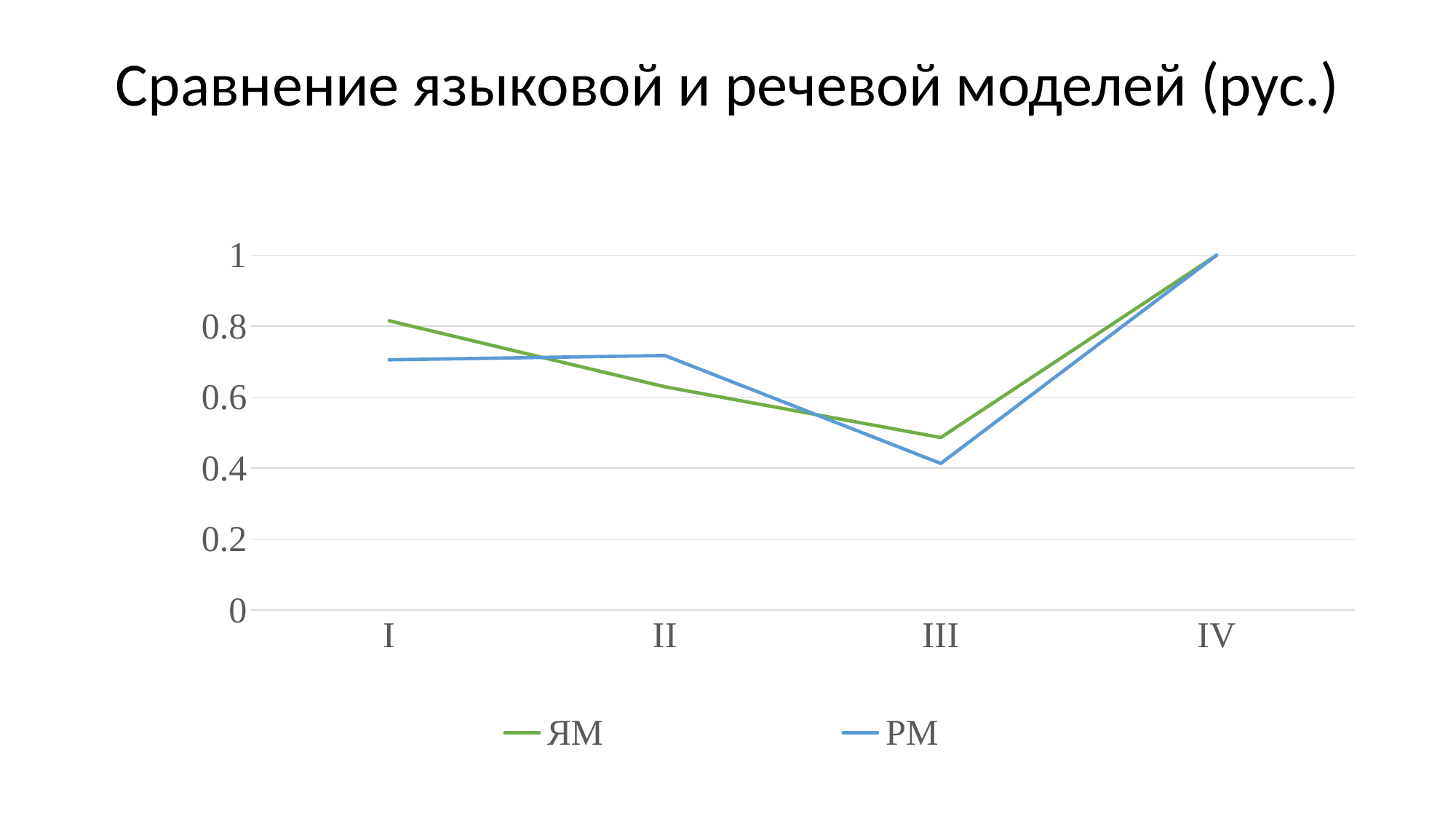

# Сравнение языковой и речевой моделей (рус.)

### Chart

| Category | ЯМ | РМ |
|---|---|---|
| I | 0.815 | 0.705 |
| II | 0.629 | 0.717 |
| III | 0.486 | 0.413 |
| IV | 1.0 | 1.0 |